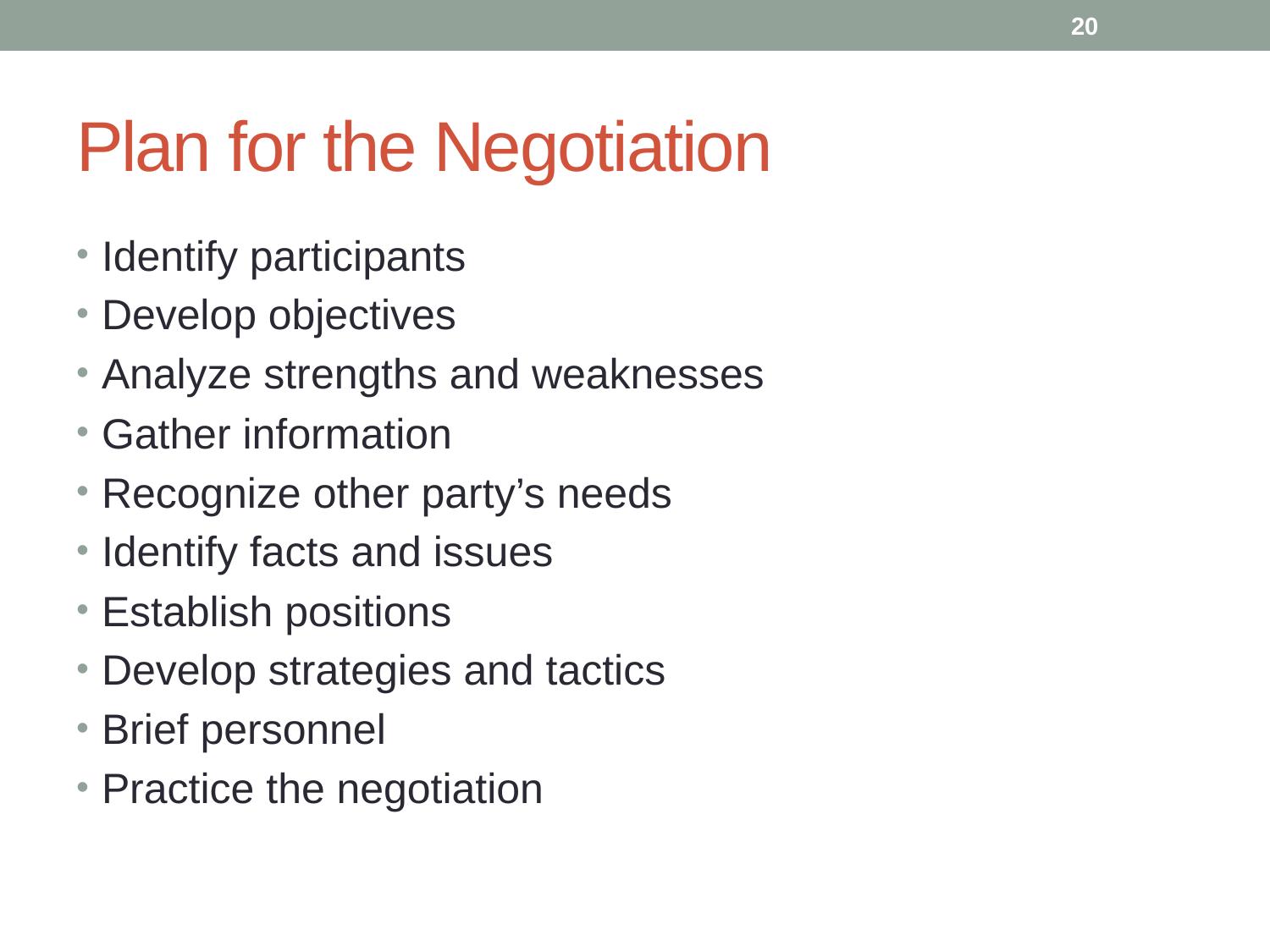

20
# Plan for the Negotiation
Identify participants
Develop objectives
Analyze strengths and weaknesses
Gather information
Recognize other party’s needs
Identify facts and issues
Establish positions
Develop strategies and tactics
Brief personnel
Practice the negotiation